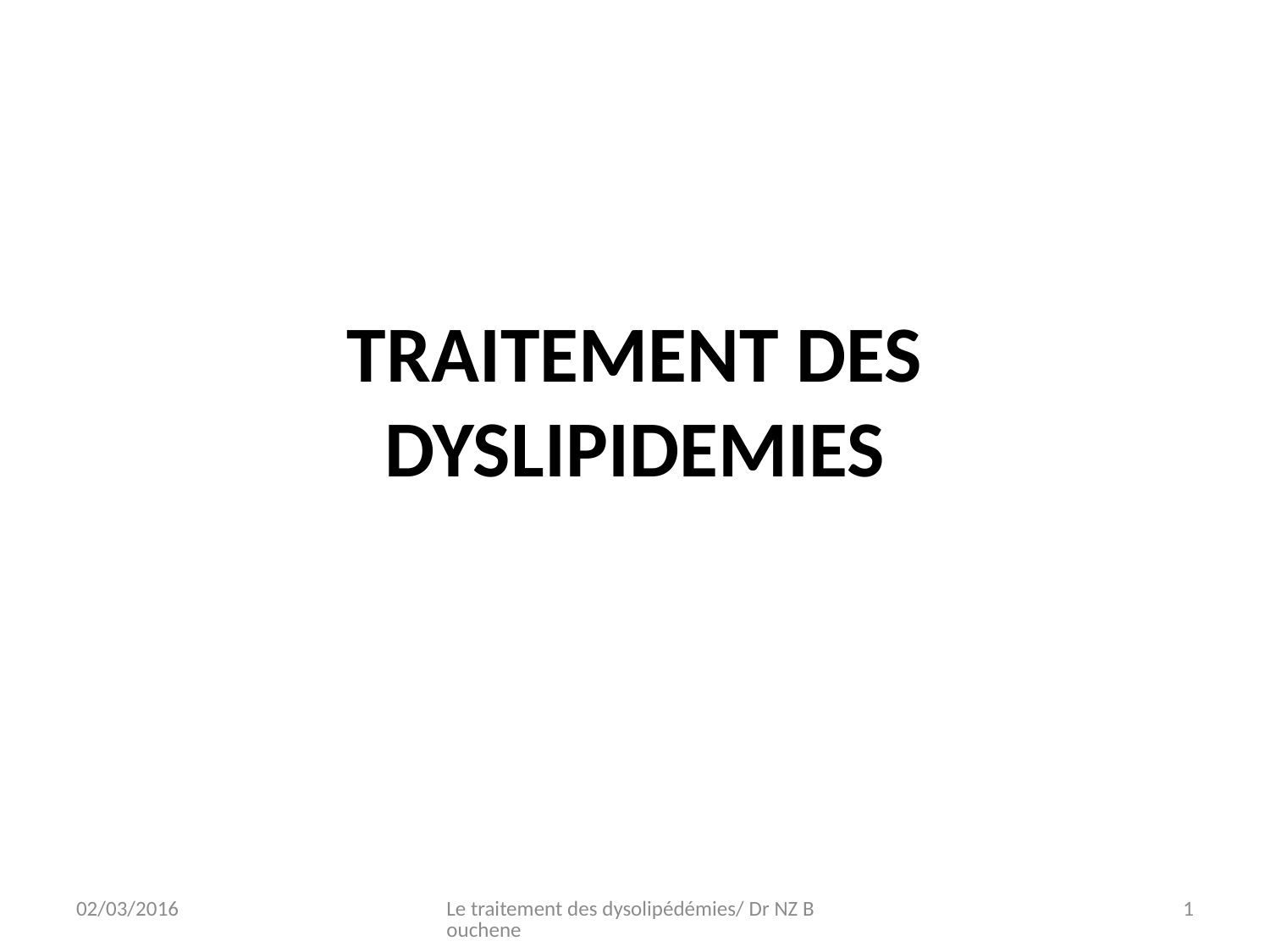

# TRAITEMENT DES DYSLIPIDEMIES

02/03/2016
Le traitement des dysolipédémies/ Dr NZ Bouchene
1